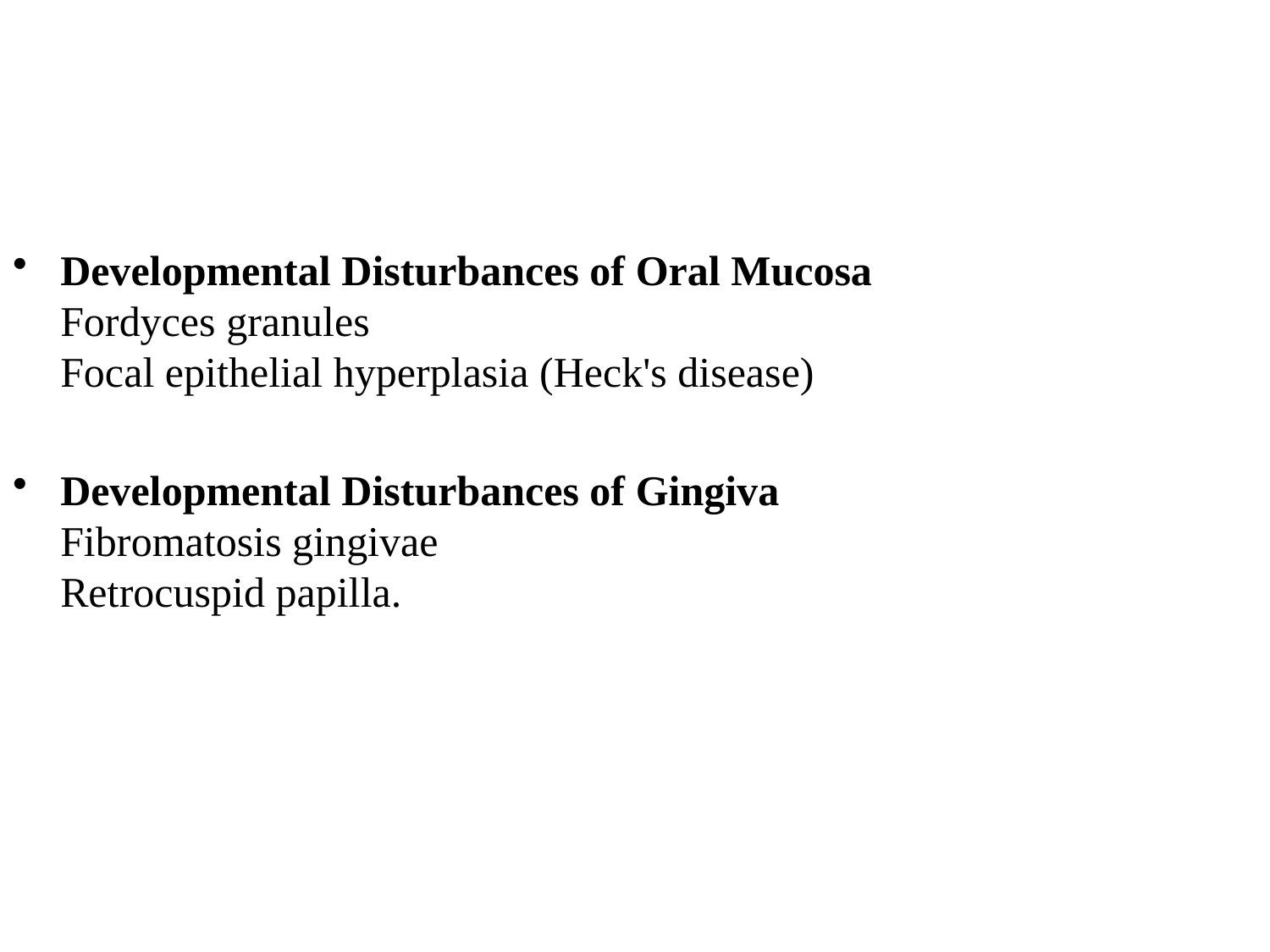

Developmental Disturbances of Oral Mucosa
Fordyces granules
Focal epithelial hyperplasia (Heck's disease)

Developmental Disturbances of Gingiva
Fibromatosis gingivae
Retrocuspid papilla.